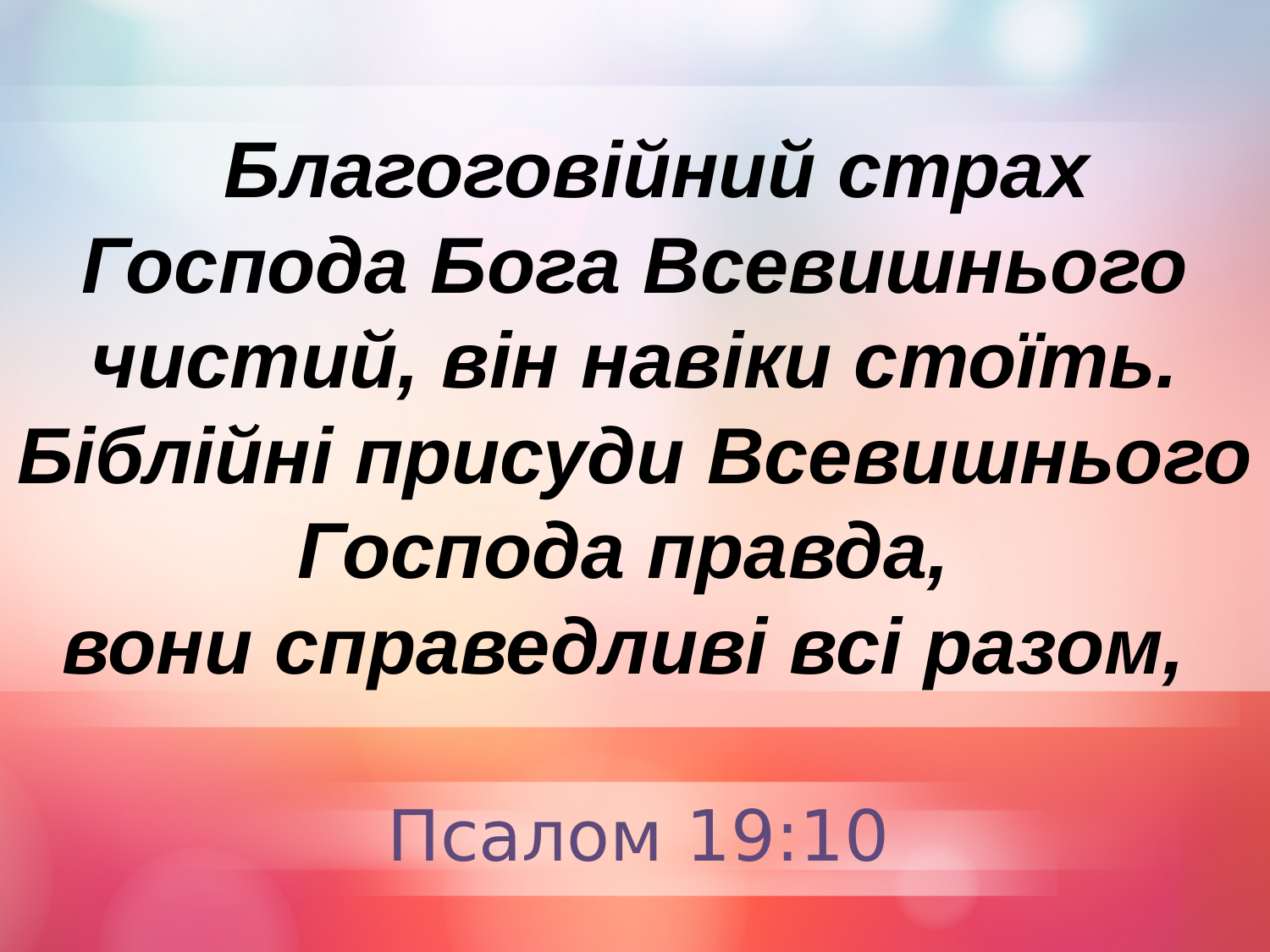

Благоговійний страх Господа Бога Всевишнього чистий, він навіки стоїть. Біблійні присуди Всевишнього Господа правда,
вони справедливі всі разом,

Псалом 19:10